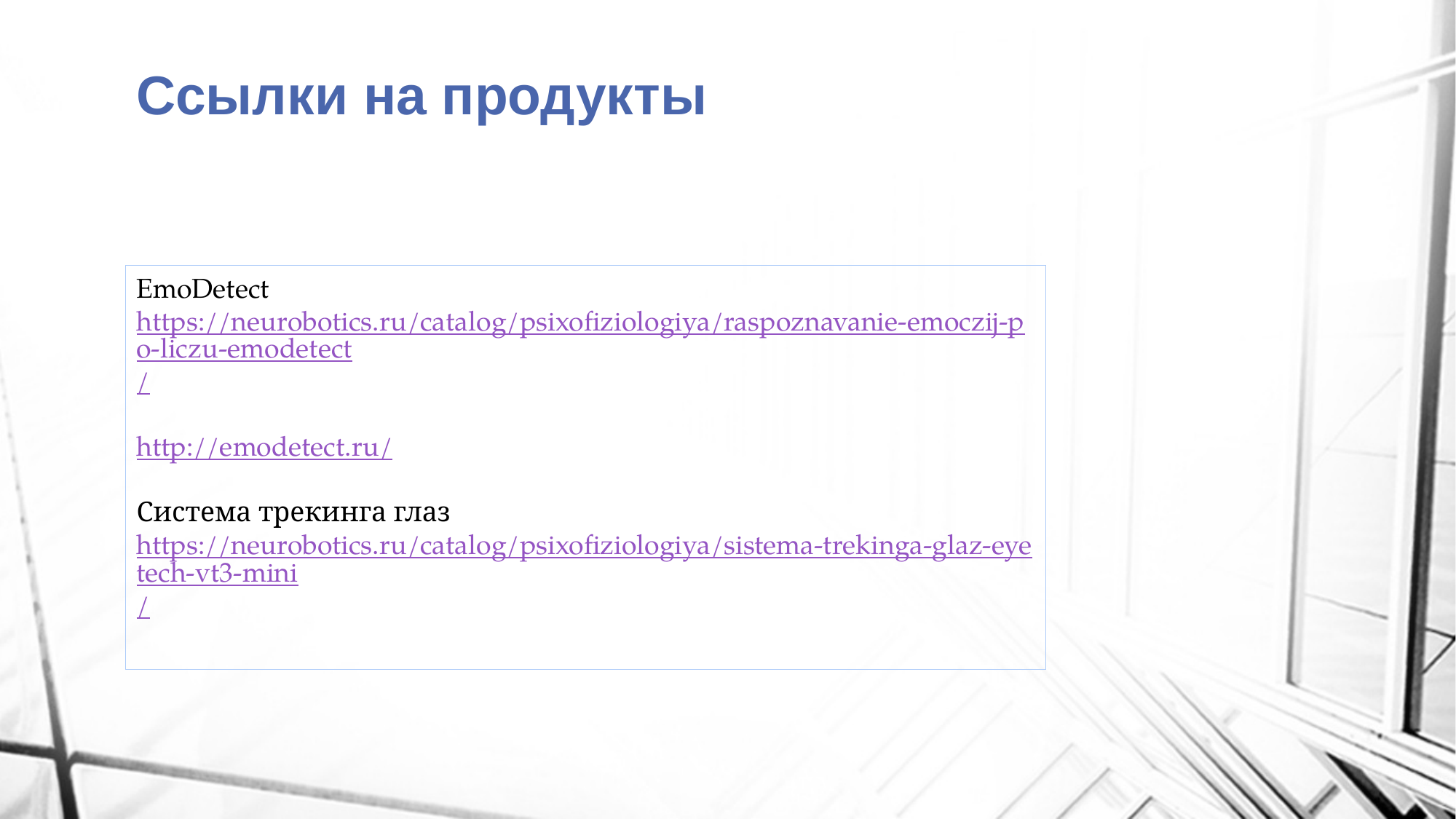

# Ссылки на продукты
EmoDetect
https://neurobotics.ru/catalog/psixofiziologiya/raspoznavanie-emoczij-po-liczu-emodetect/

http://emodetect.ru/

Система трекинга глаз
https://neurobotics.ru/catalog/psixofiziologiya/sistema-trekinga-glaz-eyetech-vt3-mini/